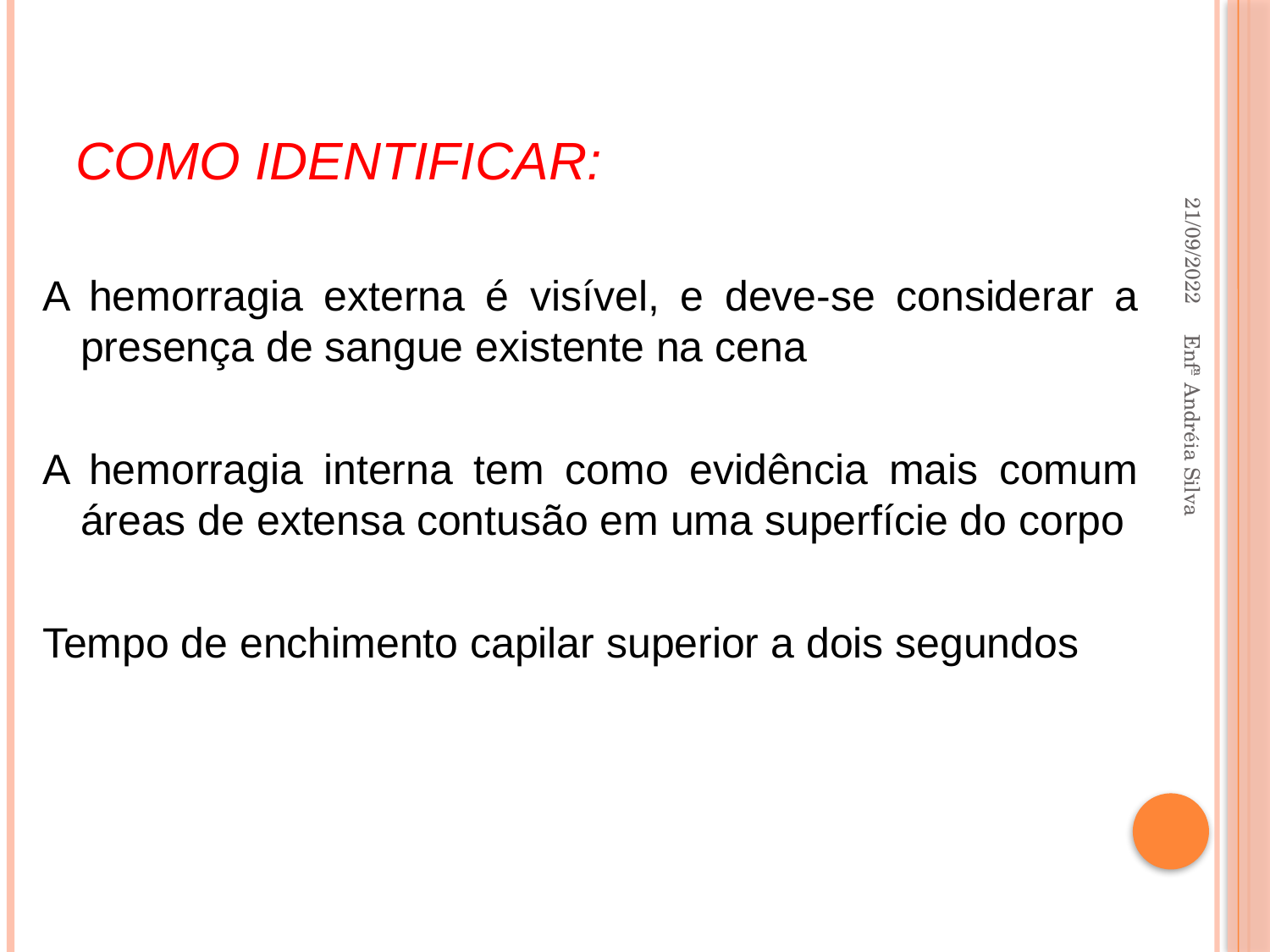

# Como identificar:
21/09/2022

A hemorragia externa é visível, e deve-se considerar a presença de sangue existente na cena

A hemorragia interna tem como evidência mais comum áreas de extensa contusão em uma superfície do corpo

Tempo de enchimento capilar superior a dois segundos

Enfª Andréia Silva